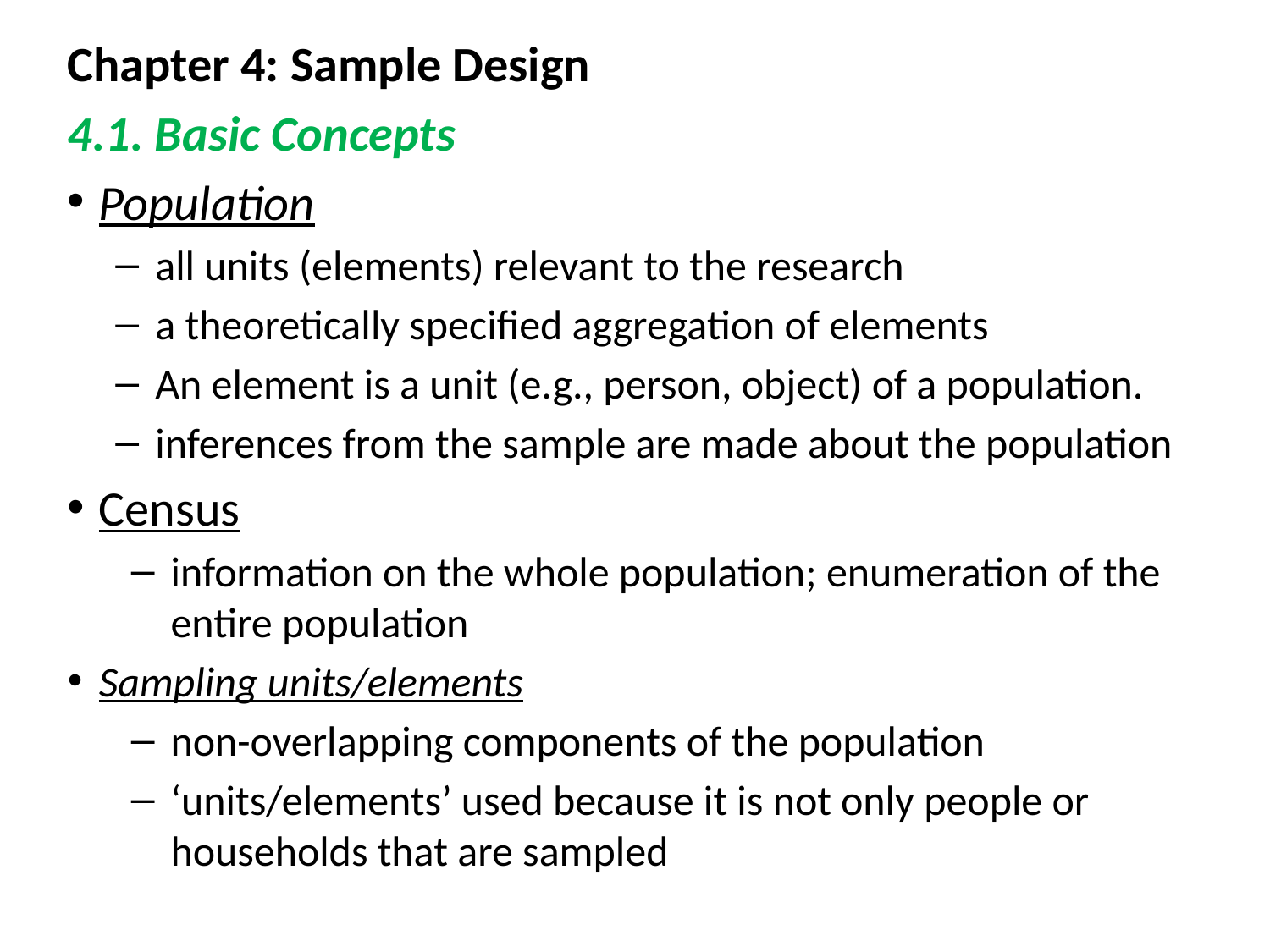

Chapter 4: Sample Design
4.1. Basic Concepts
Population
all units (elements) relevant to the research
a theoretically specified aggregation of elements
An element is a unit (e.g., person, object) of a population.
inferences from the sample are made about the population
Census
information on the whole population; enumeration of the entire population
Sampling units/elements
non-overlapping components of the population
‘units/elements’ used because it is not only people or households that are sampled